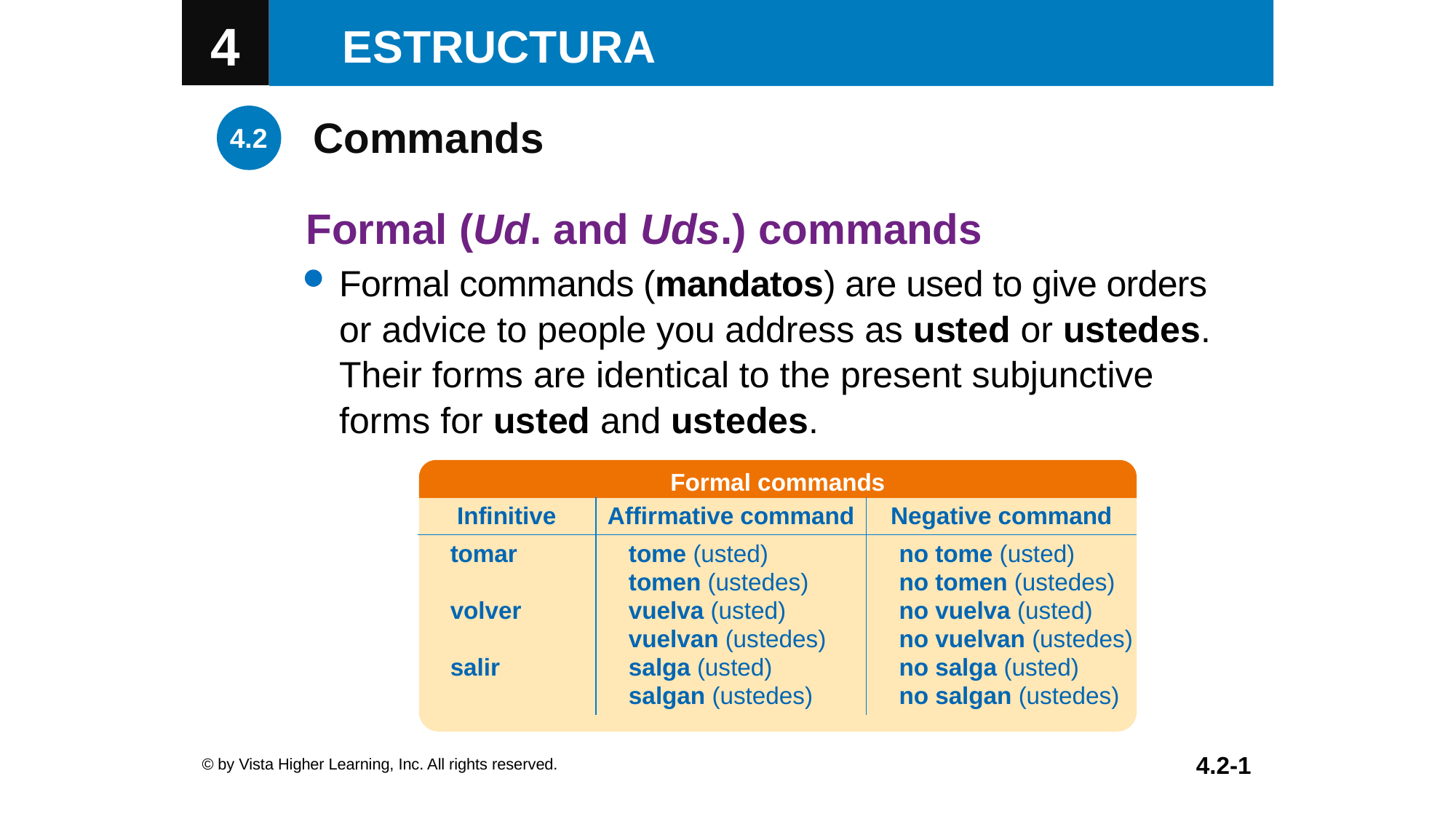

Commands
Formal (Ud. and Uds.) commands
Formal commands (mandatos) are used to give orders
or advice to people you address as usted or ustedes. Their forms are identical to the present subjunctive forms for usted and ustedes.

Formal commands
| Infinitive | Affirmative command | Negative command |
| --- | --- | --- |
| tomar volver salir | tome (usted) tomen (ustedes) vuelva (usted) vuelvan (ustedes) salga (usted) salgan (ustedes) | no tome (usted) no tomen (ustedes) no vuelva (usted) no vuelvan (ustedes) no salga (usted) no salgan (ustedes) |

© by Vista Higher Learning, Inc. All rights reserved.
4.2-1